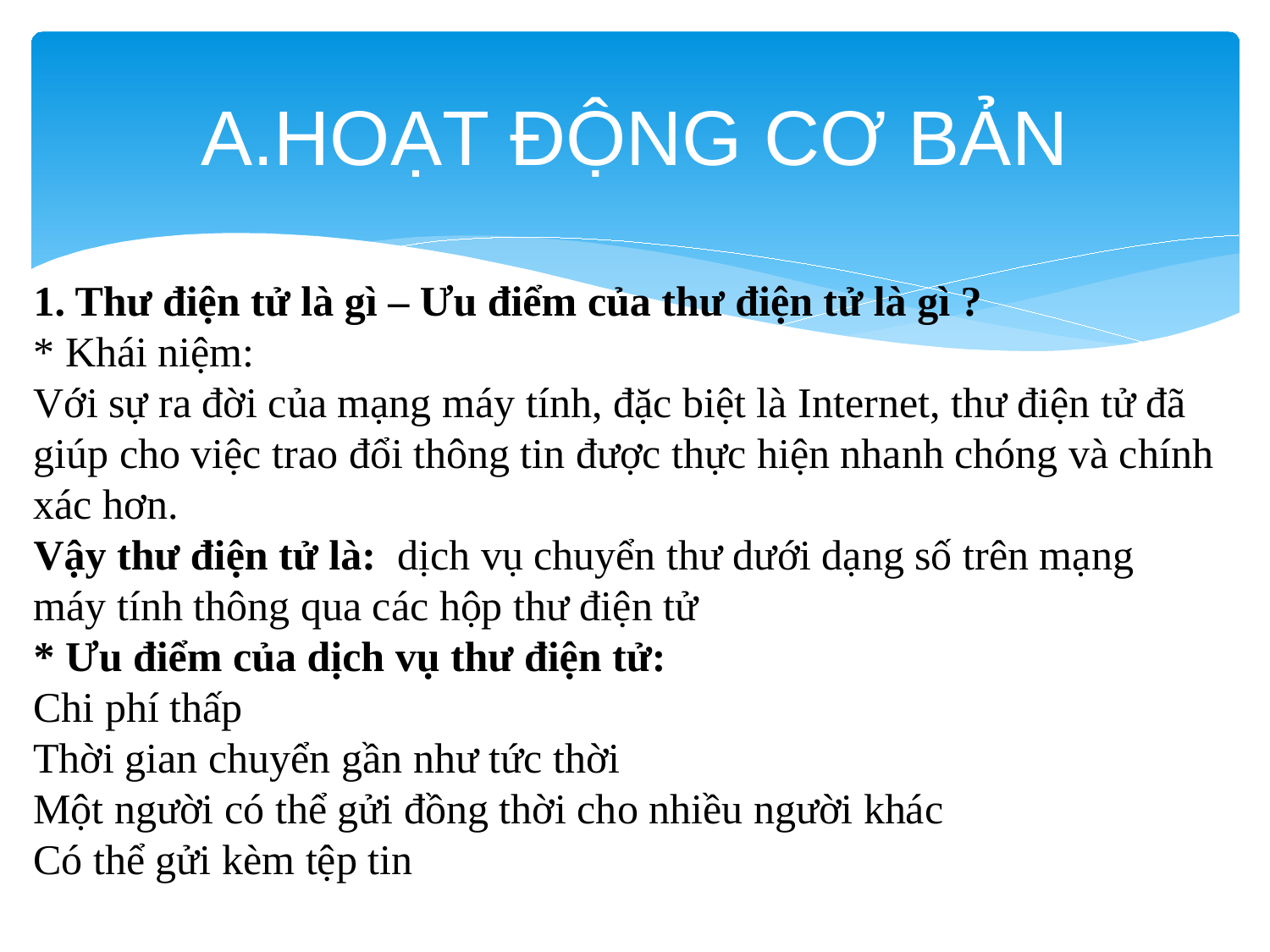

# A.HOẠT ĐỘNG CƠ BẢN
1. Thư điện tử là gì – Ưu điểm của thư điện tử là gì ?
* Khái niệm:
Với sự ra đời của mạng máy tính, đặc biệt là Internet, thư điện tử đã giúp cho việc trao đổi thông tin được thực hiện nhanh chóng và chính xác hơn.
Vậy thư điện tử là:  dịch vụ chuyển thư dưới dạng số trên mạng máy tính thông qua các hộp thư điện tử
* Ưu điểm của dịch vụ thư điện tử:
Chi phí thấp
Thời gian chuyển gần như tức thời
Một người có thể gửi đồng thời cho nhiều người khác
Có thể gửi kèm tệp tin